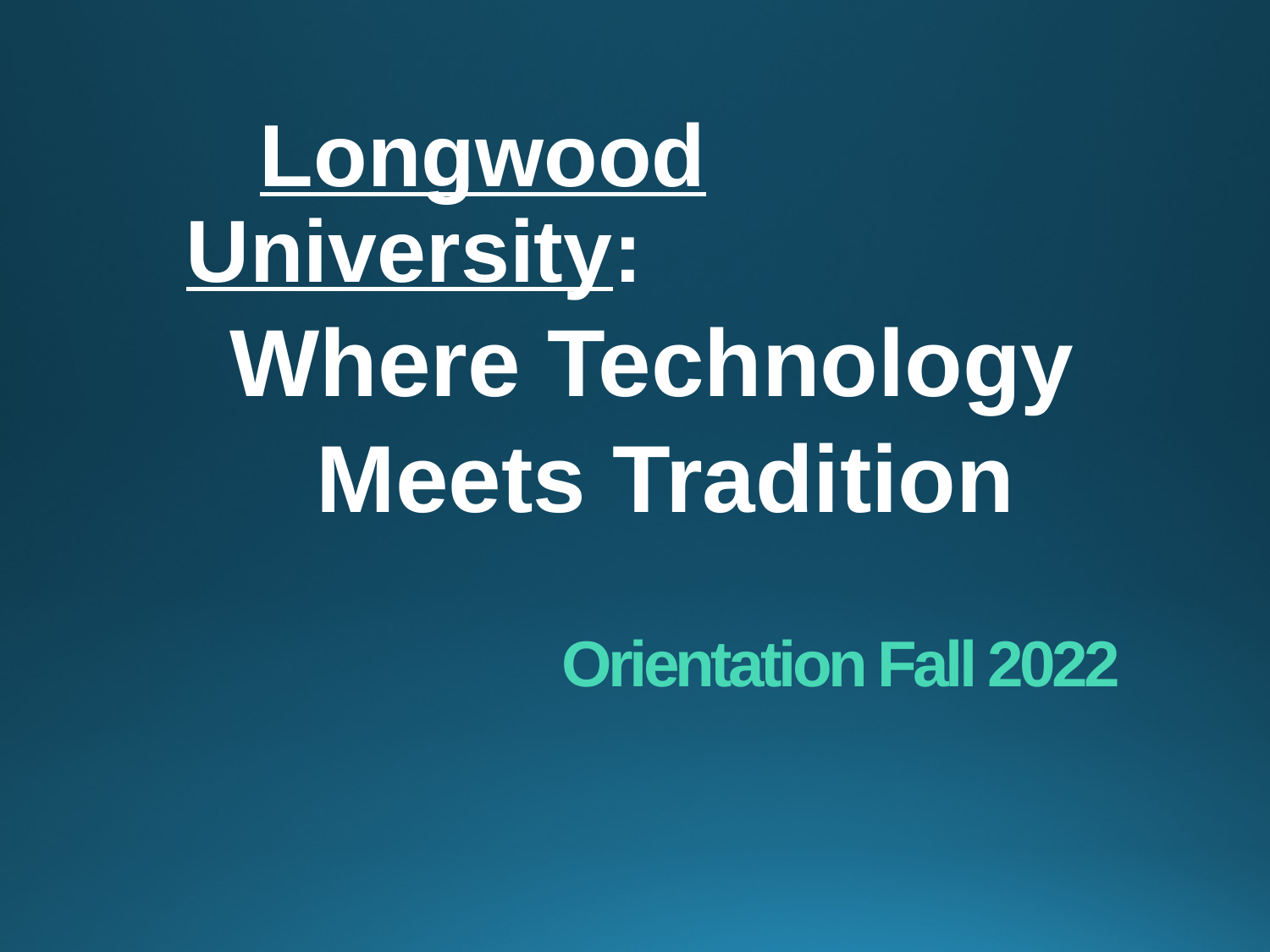

Longwood University:
Where Technology
Meets Tradition
# Orientation Fall 2022